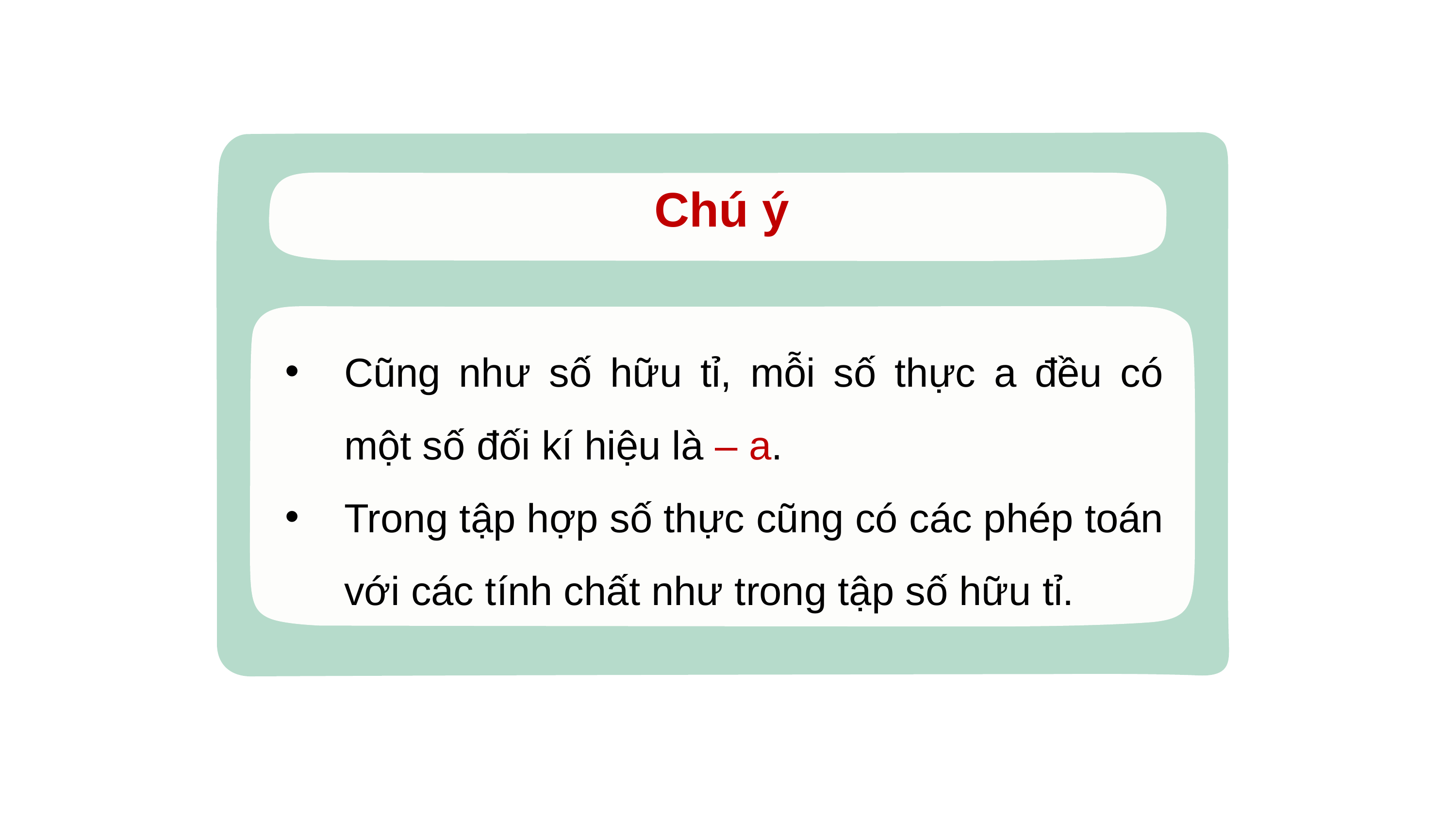

Chú ý

Cũng như số hữu tỉ, mỗi số thực a đều có một số đối kí hiệu là – a.
Trong tập hợp số thực cũng có các phép toán với các tính chất như trong tập số hữu tỉ.